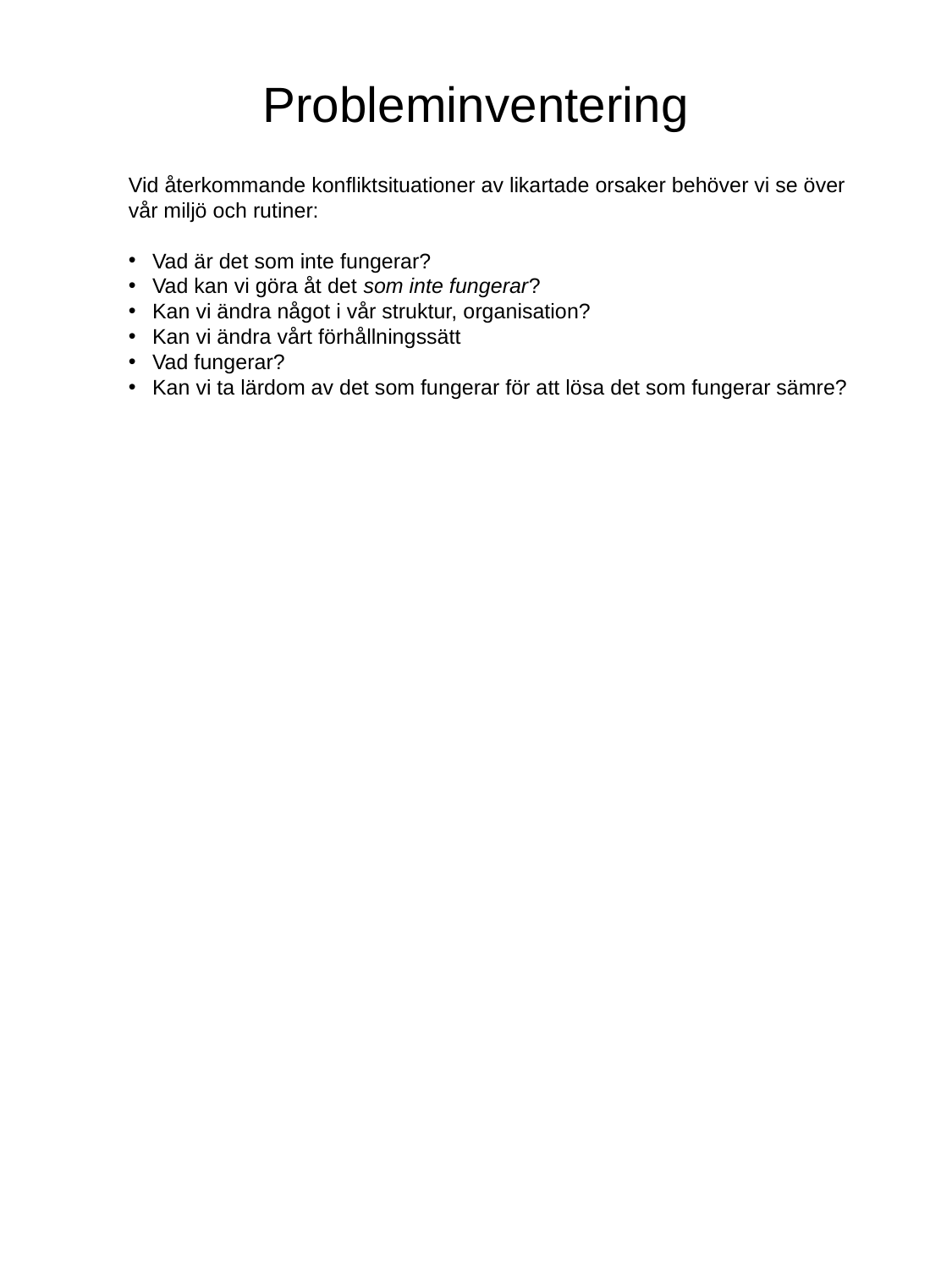

# Probleminventering
Vid återkommande konfliktsituationer av likartade orsaker behöver vi se över vår miljö och rutiner:

Vad är det som inte fungerar?
Vad kan vi göra åt det som inte fungerar?
Kan vi ändra något i vår struktur, organisation?
Kan vi ändra vårt förhållningssätt
Vad fungerar?
Kan vi ta lärdom av det som fungerar för att lösa det som fungerar sämre?